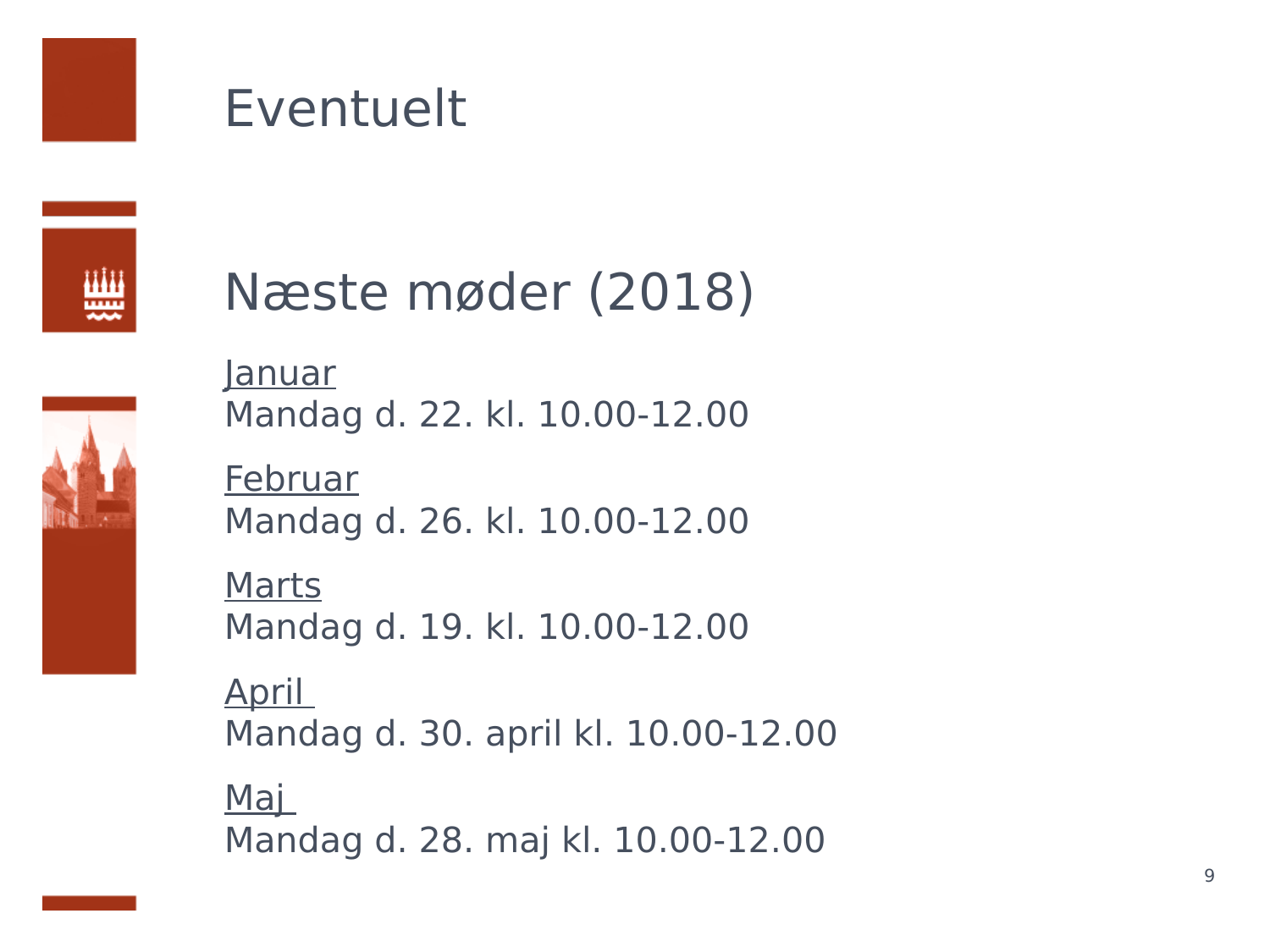

# Eventuelt Næste møder (2018) Januar Mandag d. 22. kl. 10.00-12.00 Februar Mandag d. 26. kl. 10.00-12.00 Marts Mandag d. 19. kl. 10.00-12.00 April Mandag d. 30. april kl. 10.00-12.00 Maj Mandag d. 28. maj kl. 10.00-12.00
9